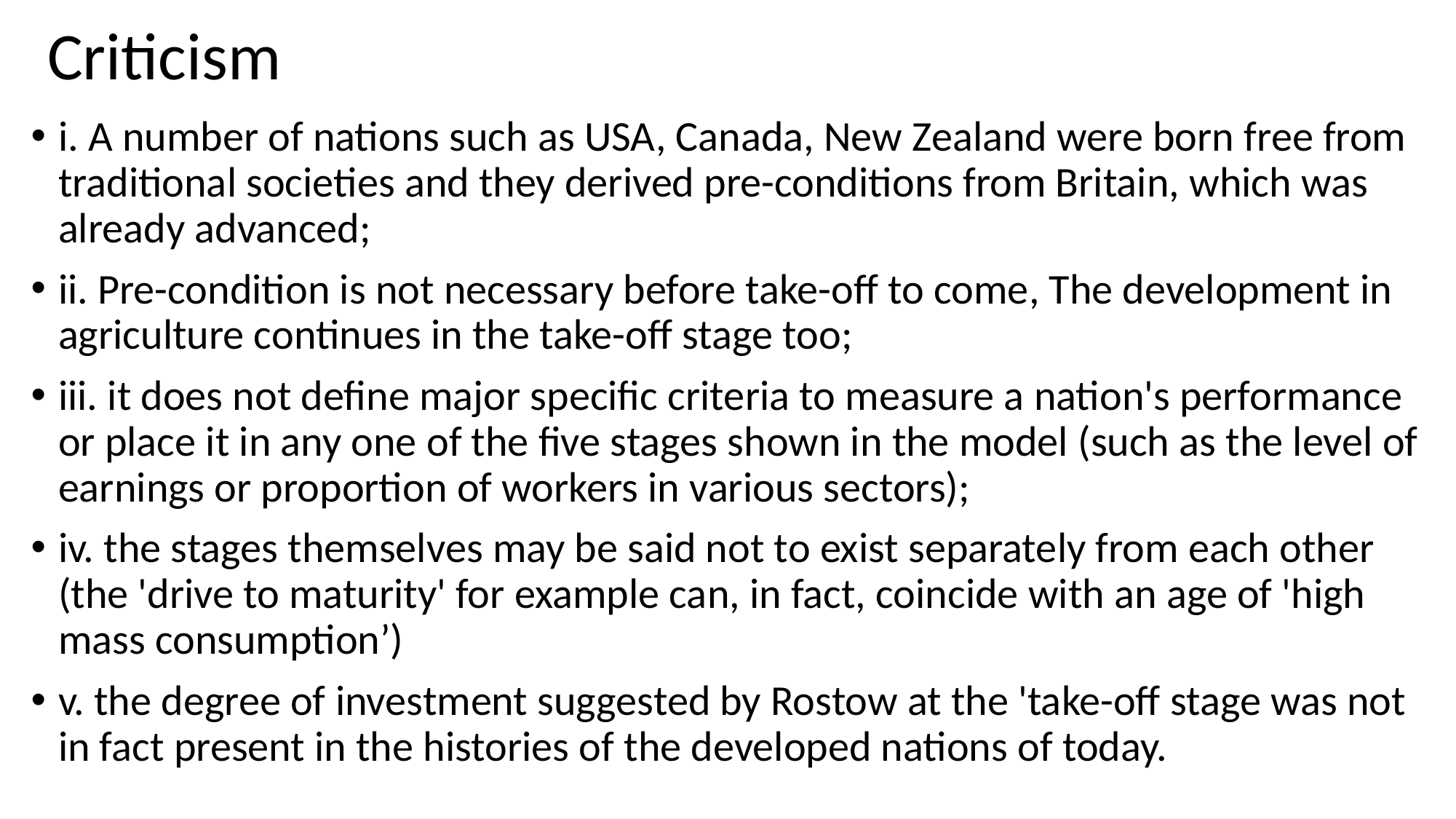

# Criticism
i. A number of nations such as USA, Canada, New Zealand were born free from traditional societies and they derived pre-conditions from Britain, which was already advanced;
ii. Pre-condition is not necessary before take-off to come, The development in agriculture continues in the take-off stage too;
iii. it does not define major specific criteria to measure a nation's performance or place it in any one of the five stages shown in the model (such as the level of earnings or proportion of workers in various sectors);
iv. the stages themselves may be said not to exist separately from each other (the 'drive to maturity' for example can, in fact, coincide with an age of 'high mass consumption’)
v. the degree of investment suggested by Rostow at the 'take-off stage was not in fact present in the histories of the developed nations of today.